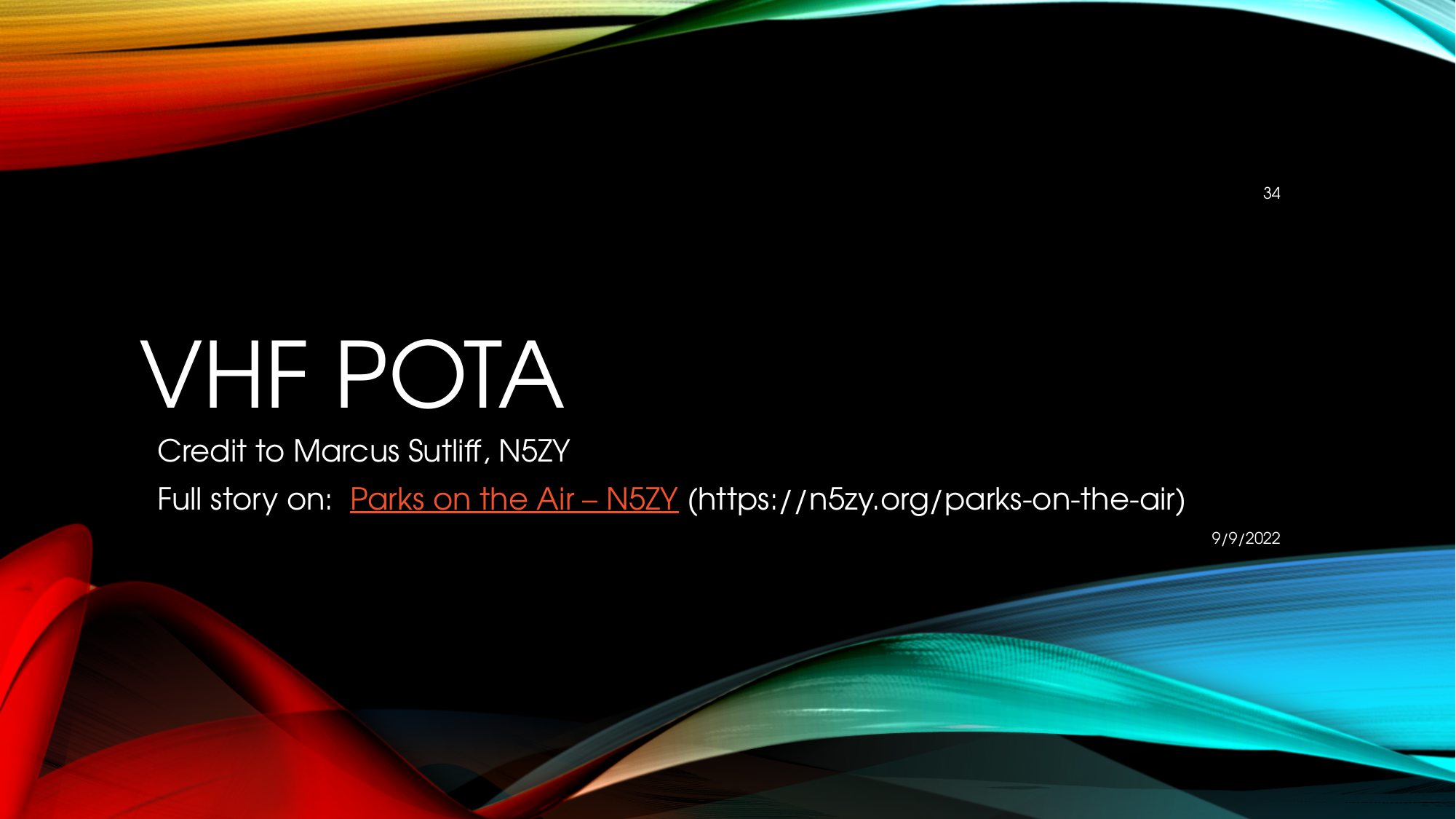

34
# VHF POTA
Credit to Marcus Sutliff, N5ZY
Full story on:  Parks on the Air – N5ZY (https://n5zy.org/parks-on-the-air)
9/9/2022